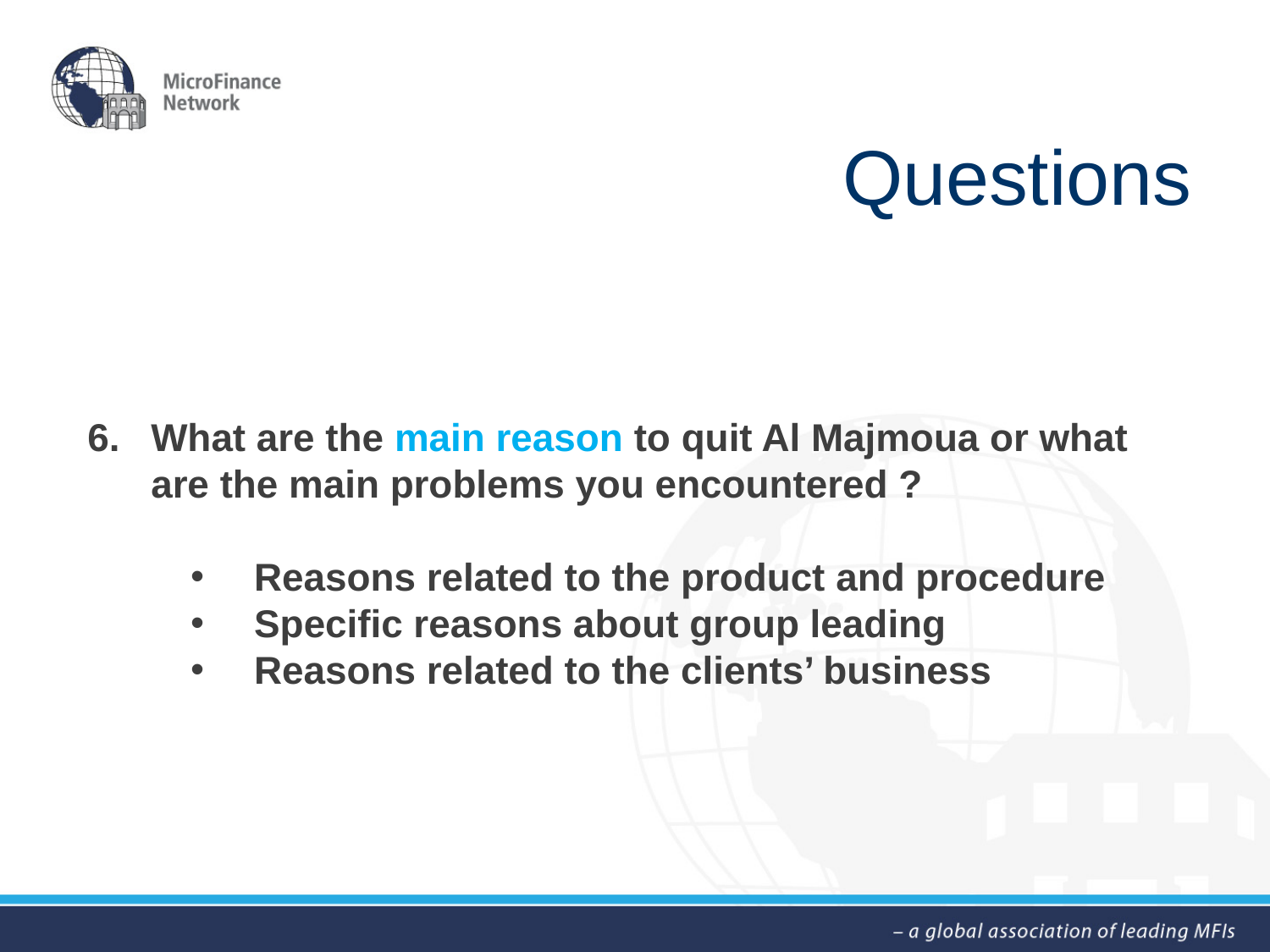

# Questions
What are the main reason to quit Al Majmoua or what are the main problems you encountered ?

Reasons related to the product and procedure
Specific reasons about group leading
Reasons related to the clients’ business